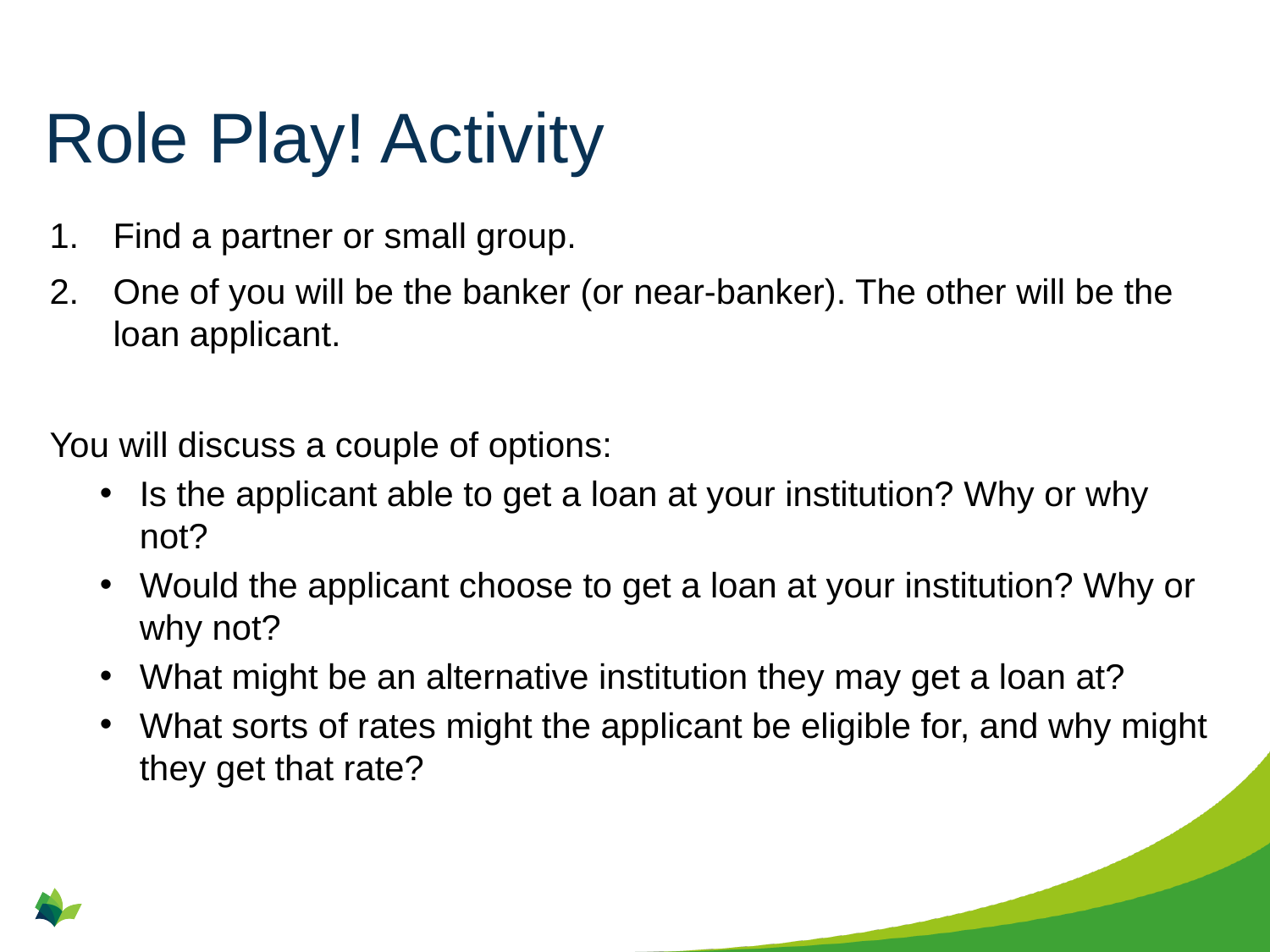

# Role Play! Activity
Find a partner or small group.
One of you will be the banker (or near-banker). The other will be the loan applicant.

You will discuss a couple of options:
Is the applicant able to get a loan at your institution? Why or why not?
Would the applicant choose to get a loan at your institution? Why or why not?
What might be an alternative institution they may get a loan at?
What sorts of rates might the applicant be eligible for, and why might they get that rate?